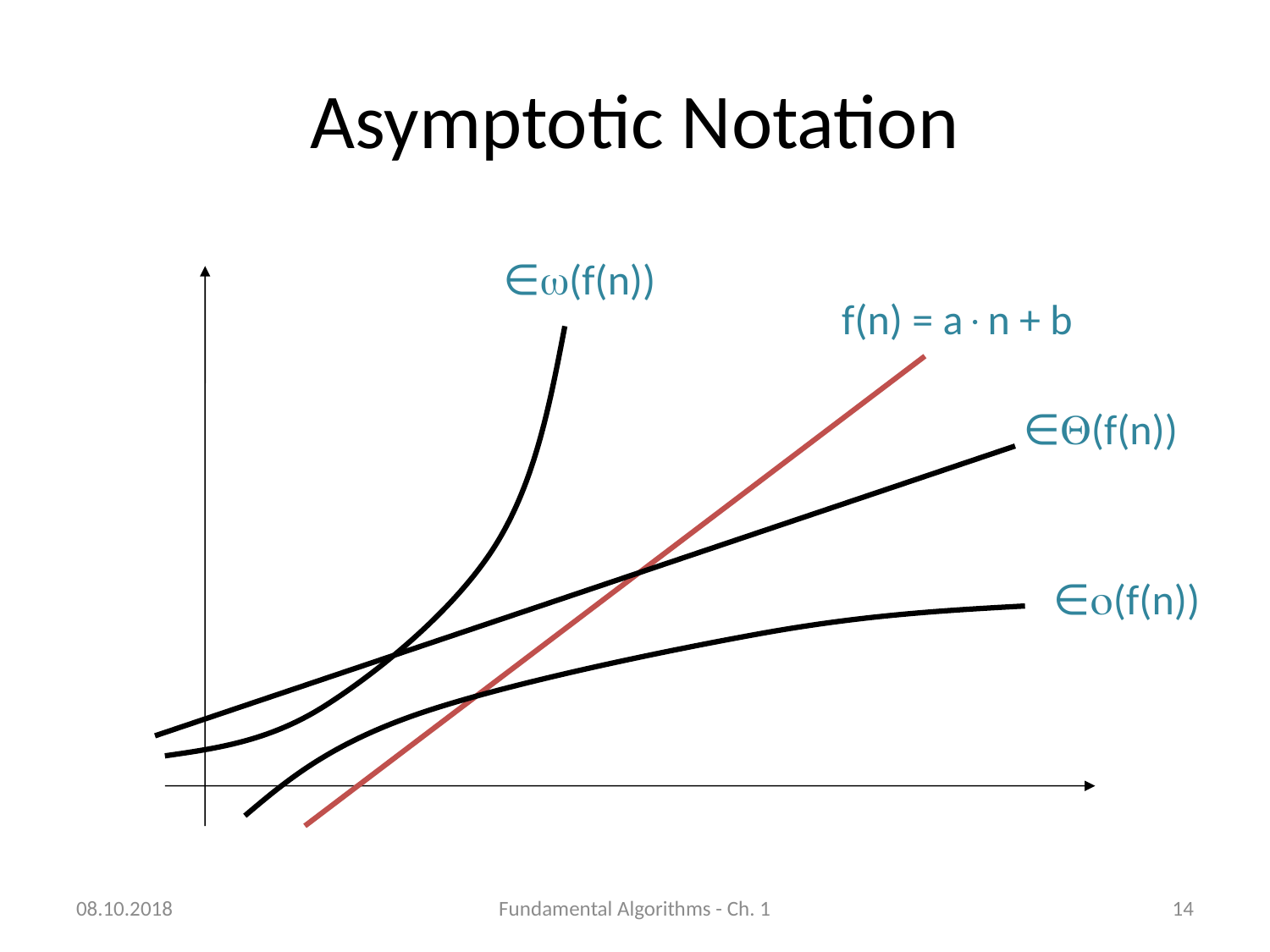

# Asymptotic Notation
∈ω(f(n))

f(n) = a⋅n + b

∈Θ(f(n))

∈ο(f(n))

08.10.2018
Fundamental Algorithms - Ch. 1
14